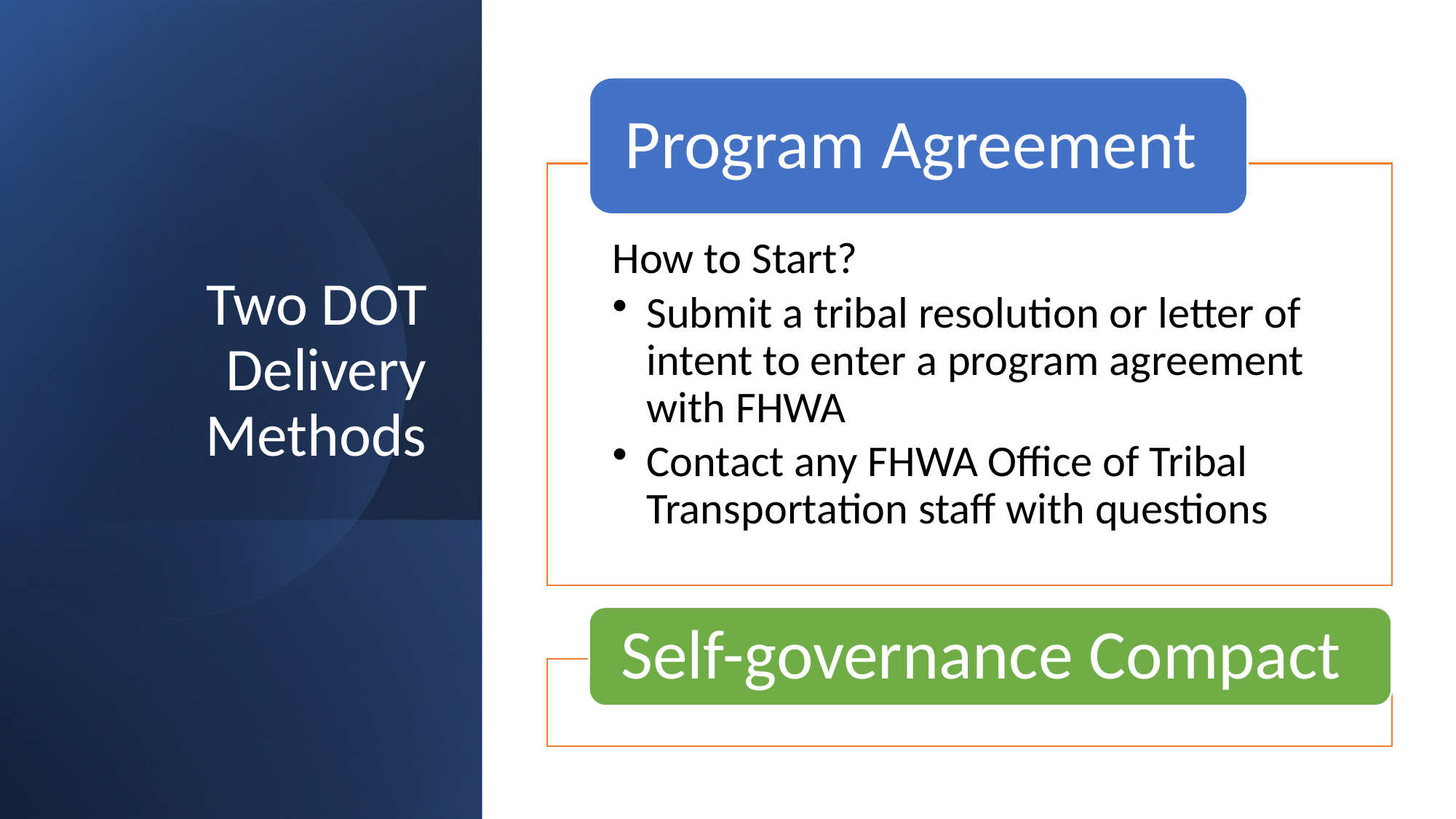

# Two DOT Delivery Methods
How to Start?
Submit a tribal resolution or letter of intent to enter a program agreement with FHWA
Contact any FHWA Office of Tribal Transportation staff with questions
Program Agreement

Self-governance Compact